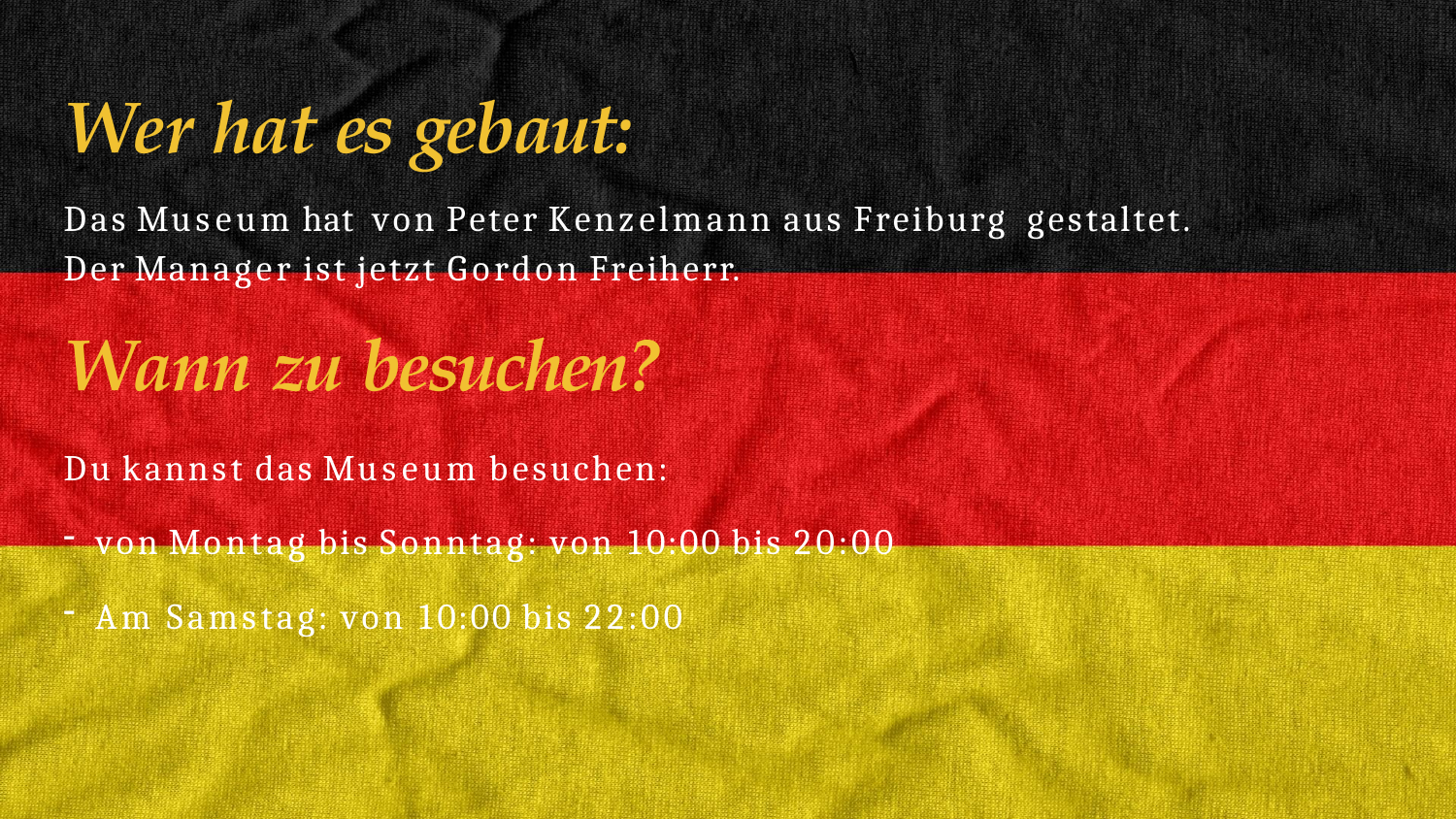

# Wer hat es gebaut:
Das Museum hat  von Peter Kenzelmann aus Freiburg  gestaltet. Der Manager ist jetzt Gordon Freiherr.
Wann zu besuchen?
Du kannst das Museum besuchen:
von Montag bis Sonntag: von 10:00 bis 20:00
Am Samstag: von 10:00 bis 22:00